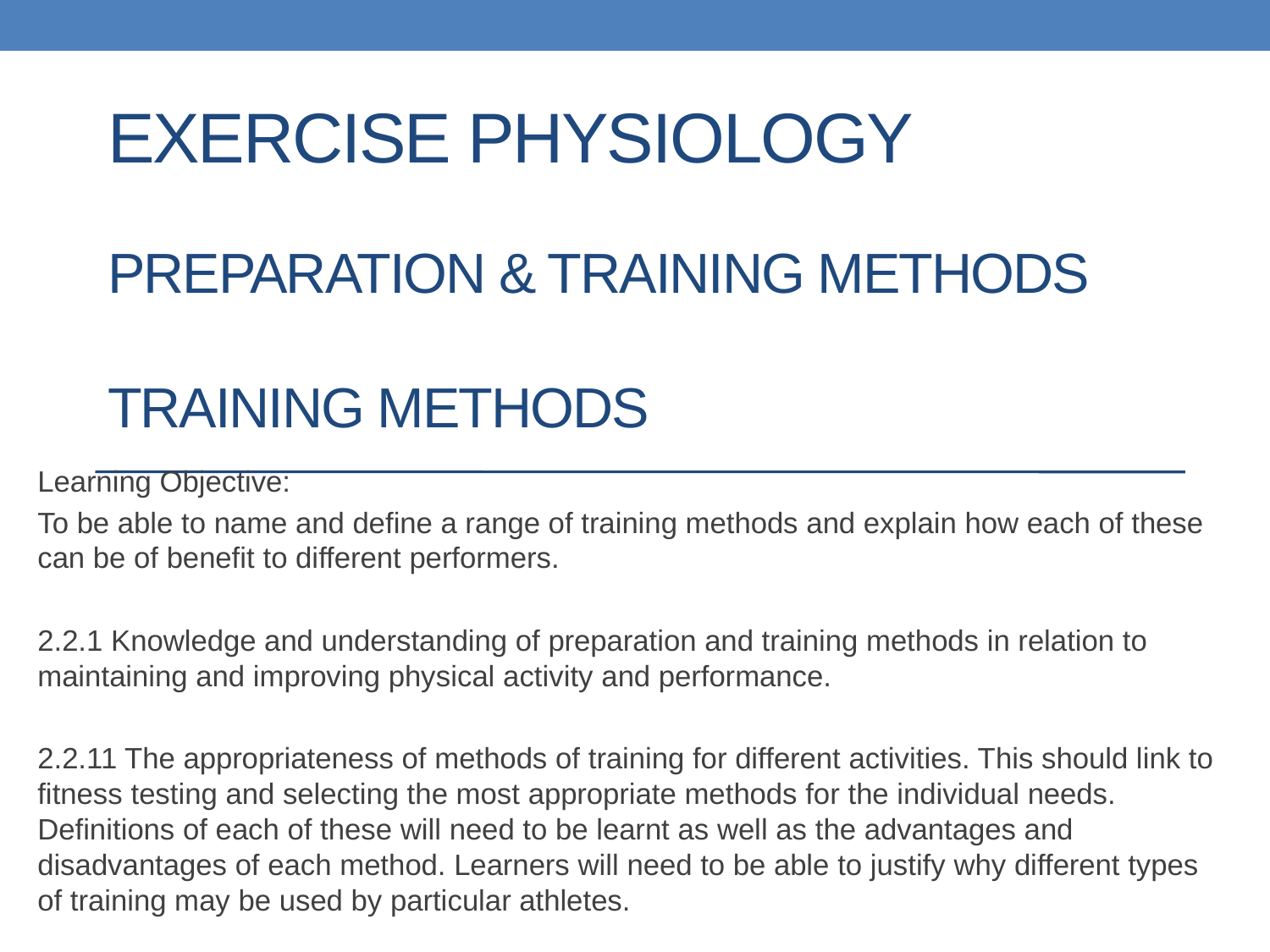

# Exercise physiology Preparation & training methods training methods
Learning Objective:
To be able to name and define a range of training methods and explain how each of these can be of benefit to different performers.

2.2.1 Knowledge and understanding of preparation and training methods in relation to maintaining and improving physical activity and performance.

2.2.11 The appropriateness of methods of training for different activities. This should link to fitness testing and selecting the most appropriate methods for the individual needs. Definitions of each of these will need to be learnt as well as the advantages and disadvantages of each method. Learners will need to be able to justify why different types of training may be used by particular athletes.